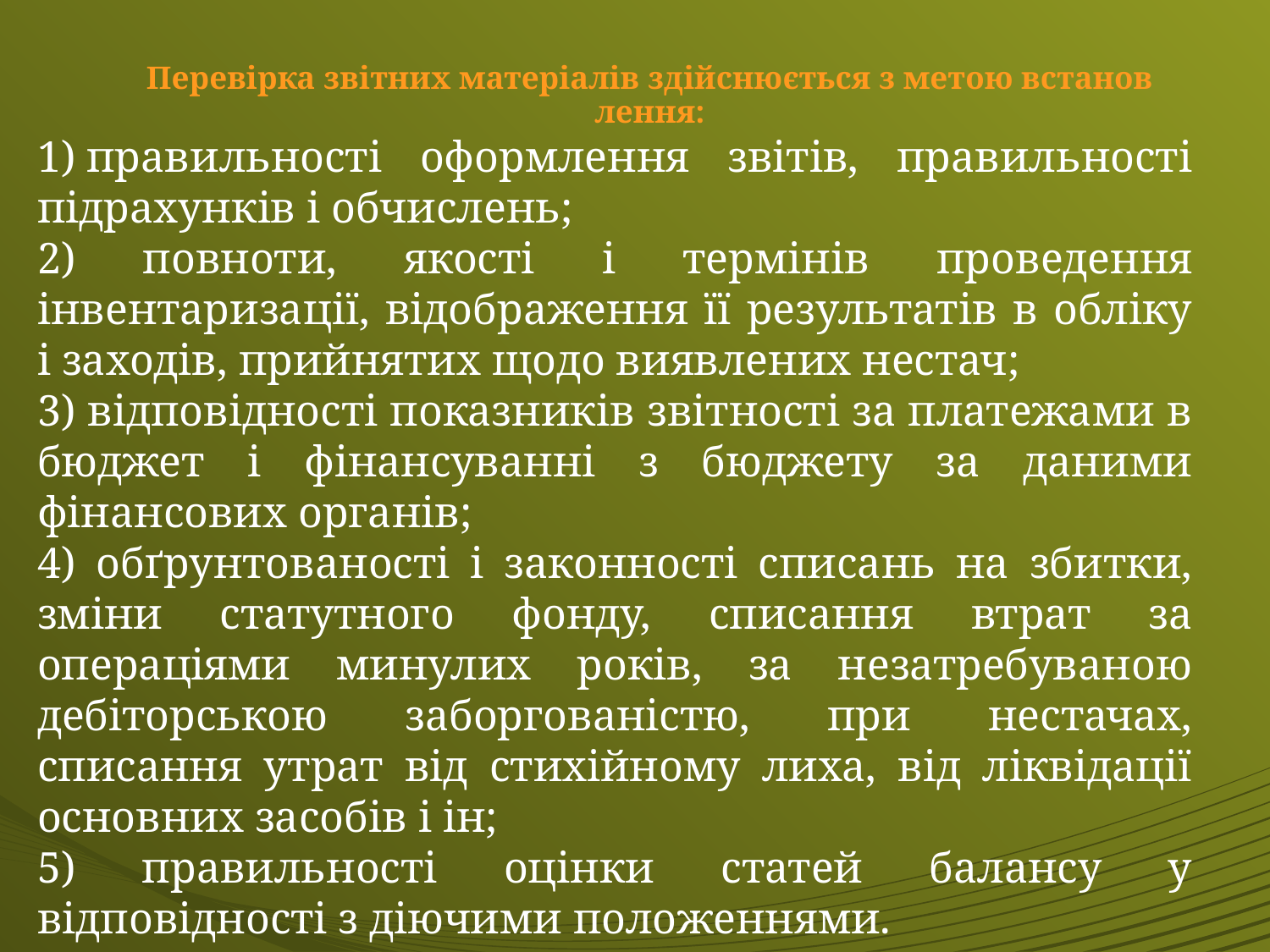

# Перевірка звітних матеріалів здійснюється з метою встанов­лення:
1) правильності оформлення звітів, правильності підрахунків і об­числень;
2) повноти, якості і термінів проведення інвентаризації, відобра­ження її результатів в обліку і заходів, прийнятих щодо виявлених нестач;
3) відповідності показників звітності за платежами в бюджет і фінансуванні з бюджету за даними фінансових органів;
4) обґрунтованості і законності списань на збитки, зміни статутного фонду, списання втрат за операціями ми­ну­лих років, за незатребуваною дебіторською заборгованістю, при неста­чах, списання утрат від стихійному лиха, від ліквідації основних засо­бів і ін;
5) правильності оцінки статей балансу у відповідності з діючими положеннями.